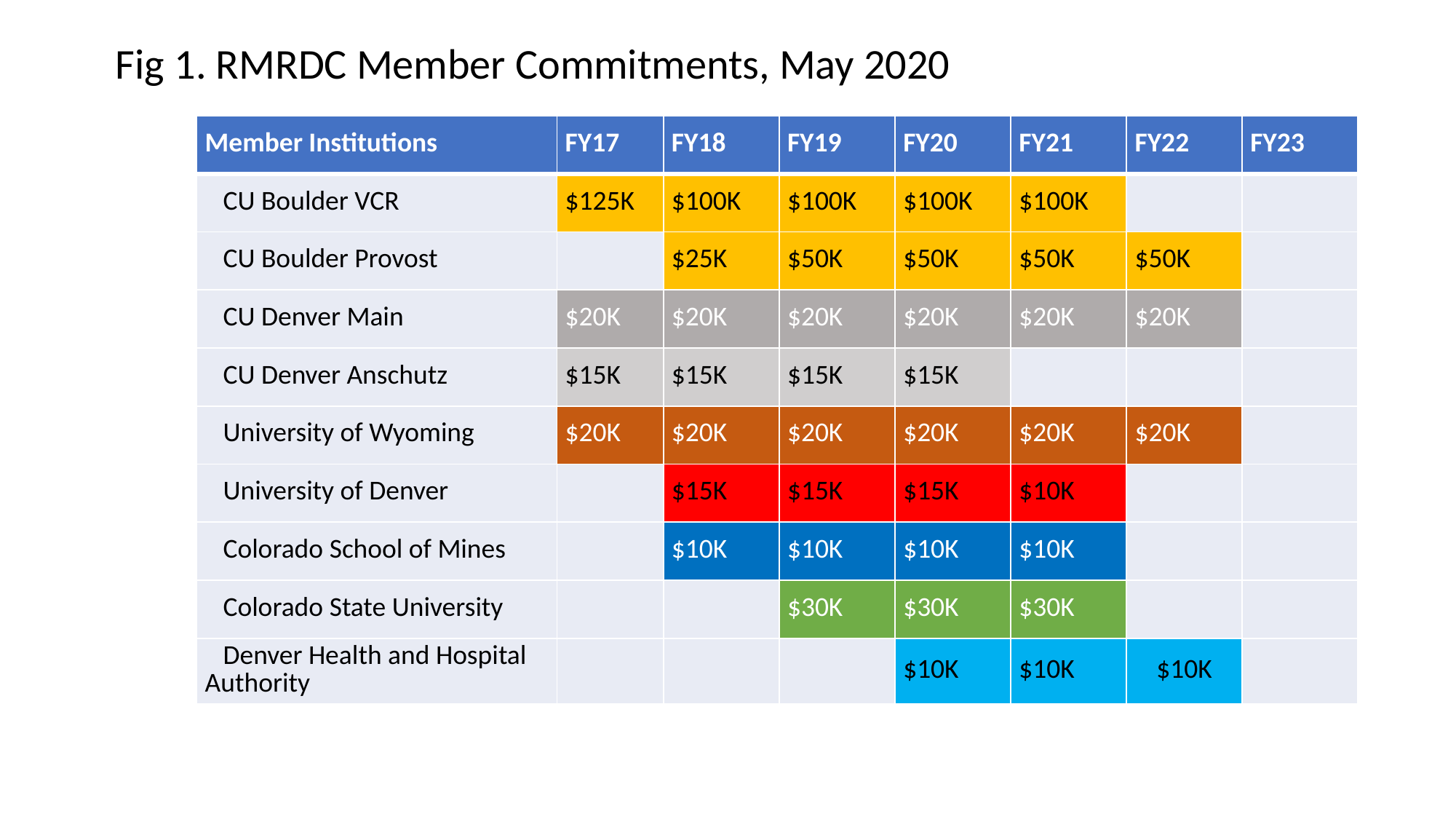

Fig 1. RMRDC Member Commitments, May 2020
| Member Institutions | FY17 | FY18 | FY19 | FY20 | FY21 | FY22 | FY23 |
| --- | --- | --- | --- | --- | --- | --- | --- |
| CU Boulder VCR | $125K | $100K | $100K | $100K | $100K |  |  |
| CU Boulder Provost |  | $25K | $50K | $50K | $50K | $50K |  |
| CU Denver Main | $20K | $20K | $20K | $20K | $20K | $20K |  |
| CU Denver Anschutz | $15K | $15K | $15K | $15K |  |  |  |
| University of Wyoming | $20K | $20K | $20K | $20K | $20K | $20K |  |
| University of Denver |  | $15K | $15K | $15K | $10K |  |  |
| Colorado School of Mines |  | $10K | $10K | $10K | $10K |  |  |
| Colorado State University |  |  | $30K | $30K | $30K |  |  |
| Denver Health and Hospital Authority |  |  |  | $10K | $10K | $10K |  |